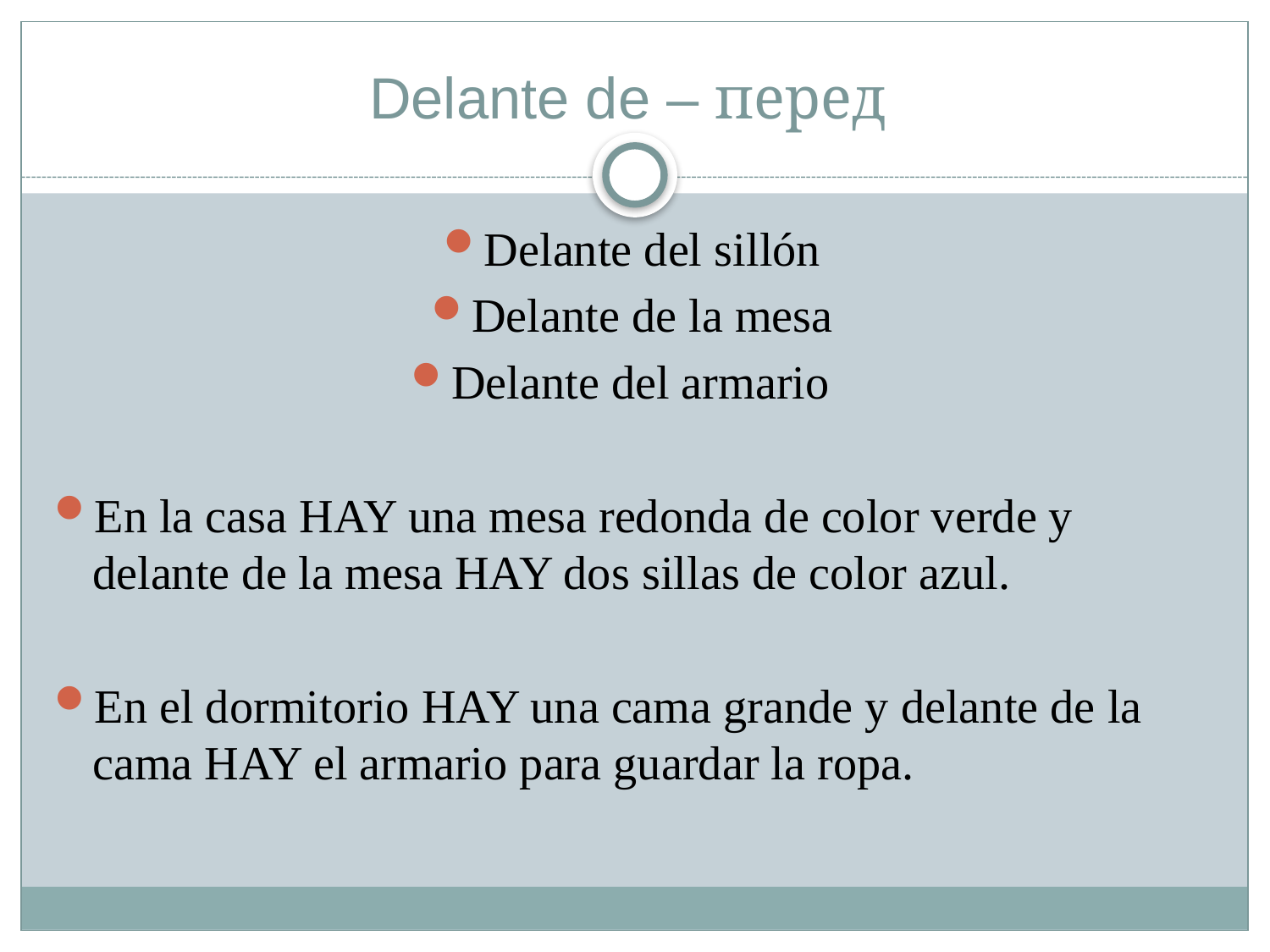

# Delante de – перед
Delante del sillón
Delante de la mesa
Delante del armario

En la casa HAY una mesa redonda de color verde y delante de la mesa HAY dos sillas de color azul.

En el dormitorio HAY una cama grande y delante de la cama HAY el armario para guardar la ropa.